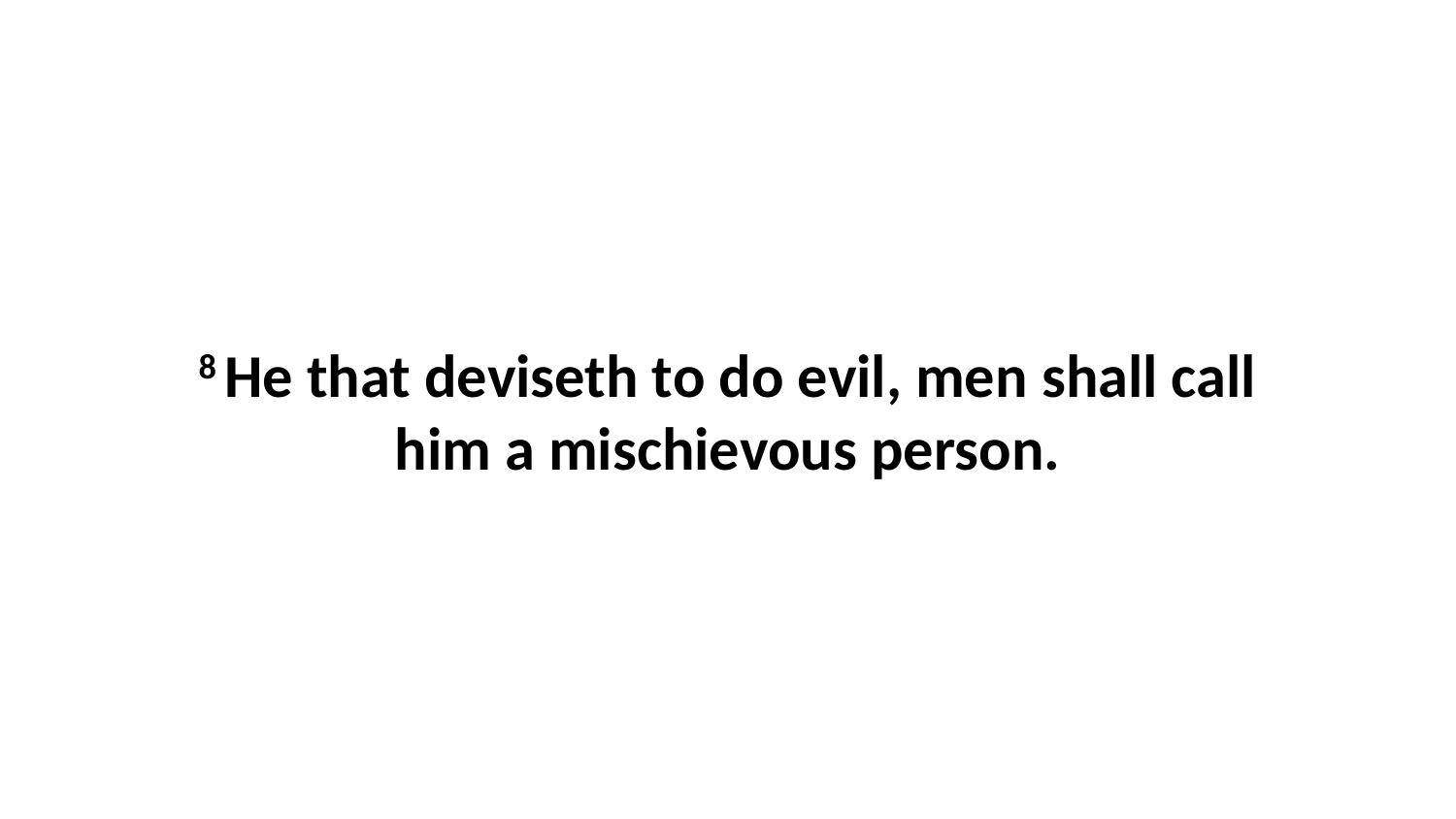

8 He that deviseth to do evil, men shall call him a mischievous person.